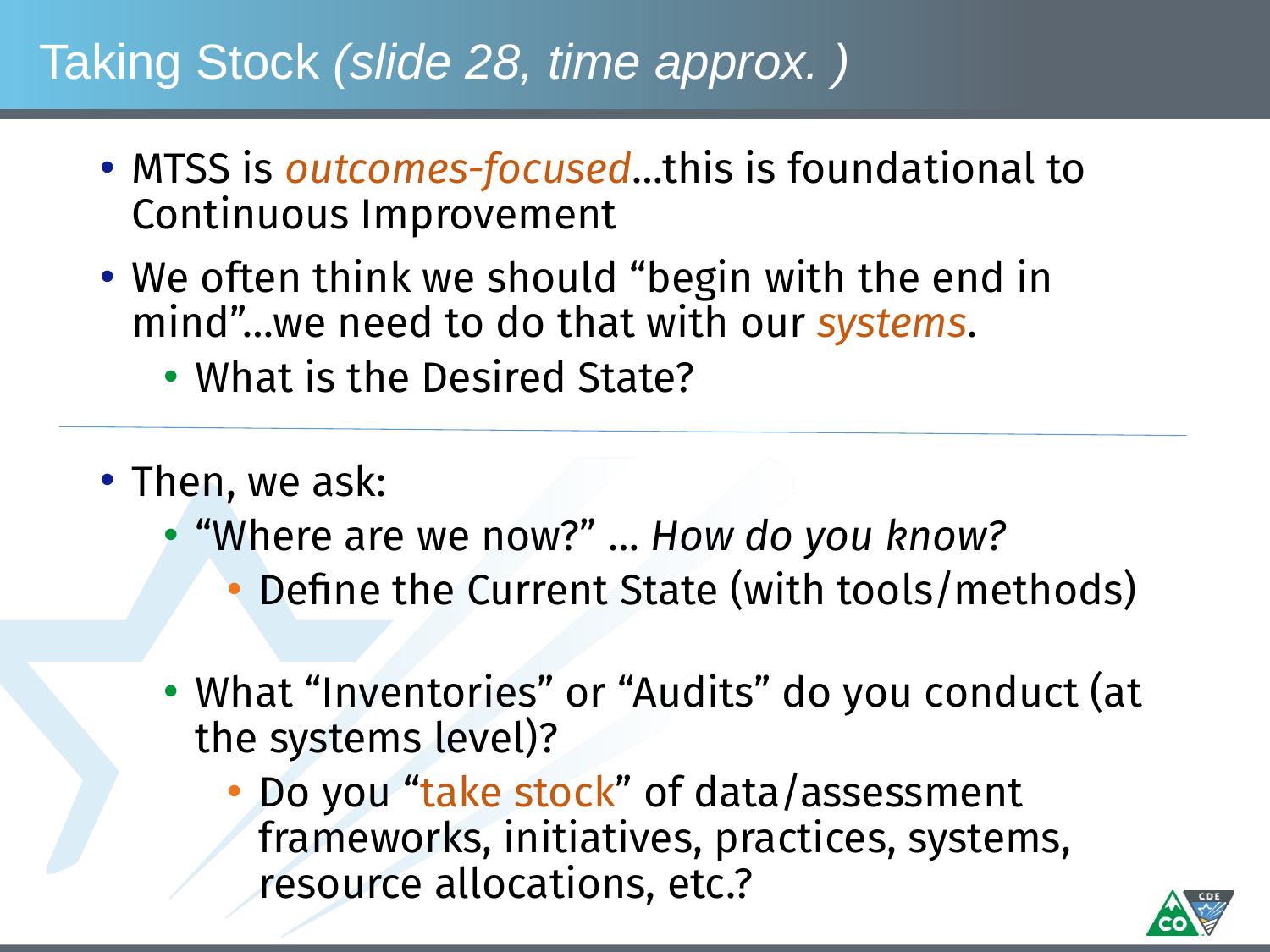

# Taking Stock (slide 28, time approx. )
MTSS is outcomes-focused…this is foundational to Continuous Improvement
We often think we should “begin with the end in mind”…we need to do that with our systems.
What is the Desired State?

Then, we ask:
“Where are we now?” … How do you know?
Define the Current State (with tools/methods)

What “Inventories” or “Audits” do you conduct (at the systems level)?
Do you “take stock” of data/assessment frameworks, initiatives, practices, systems, resource allocations, etc.?